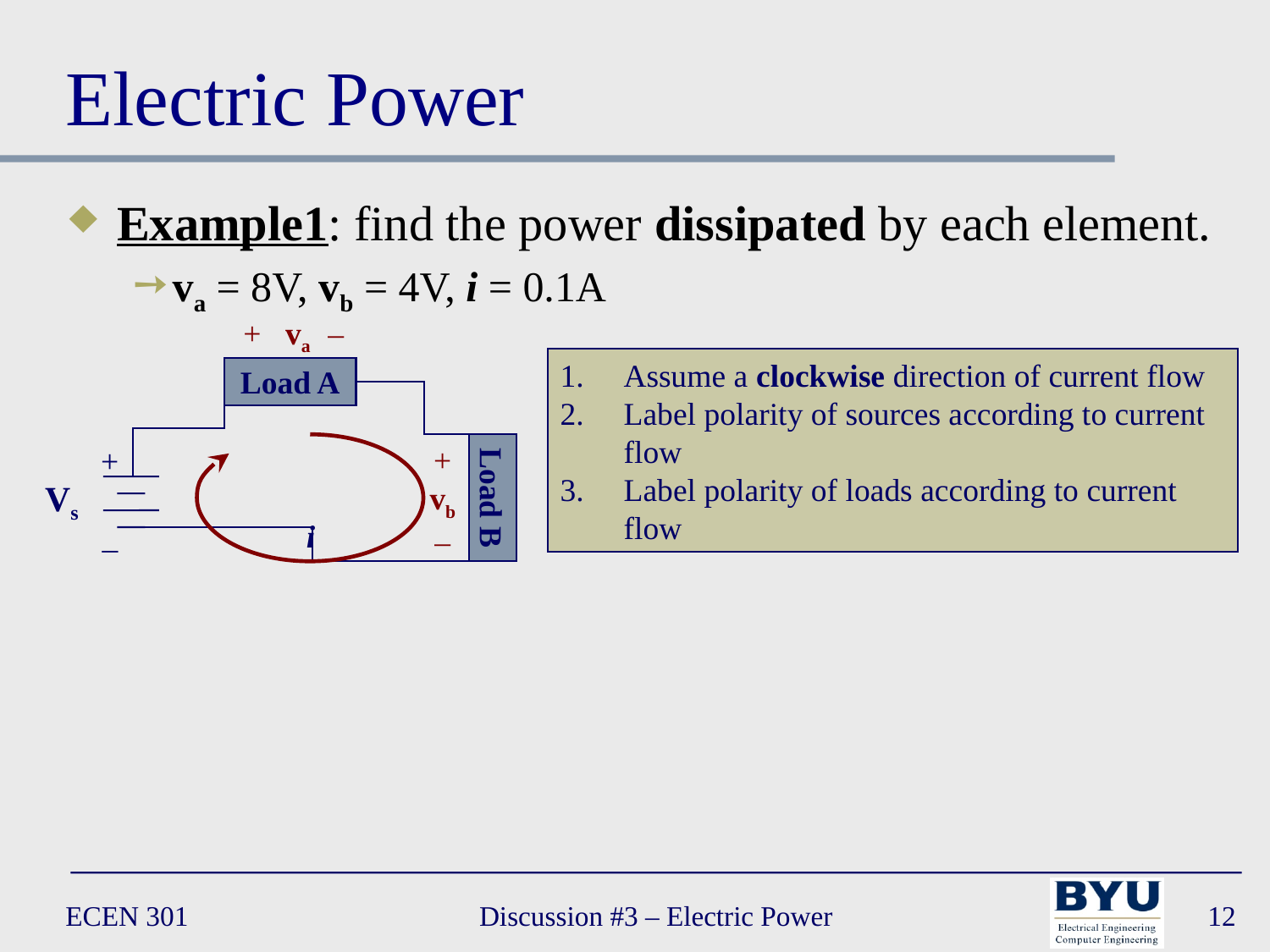

# Electric Power
Example1: find the power dissipated by each element.
va = 8V, vb = 4V, i = 0.1A
+   va   –
Load A
+
Vs

_

Load B
+
vb
–

i
Assume a clockwise direction of current flow
Label polarity of sources according to current flow
Label polarity of loads according to current flow
ECEN 301
Discussion #3 – Electric Power
12